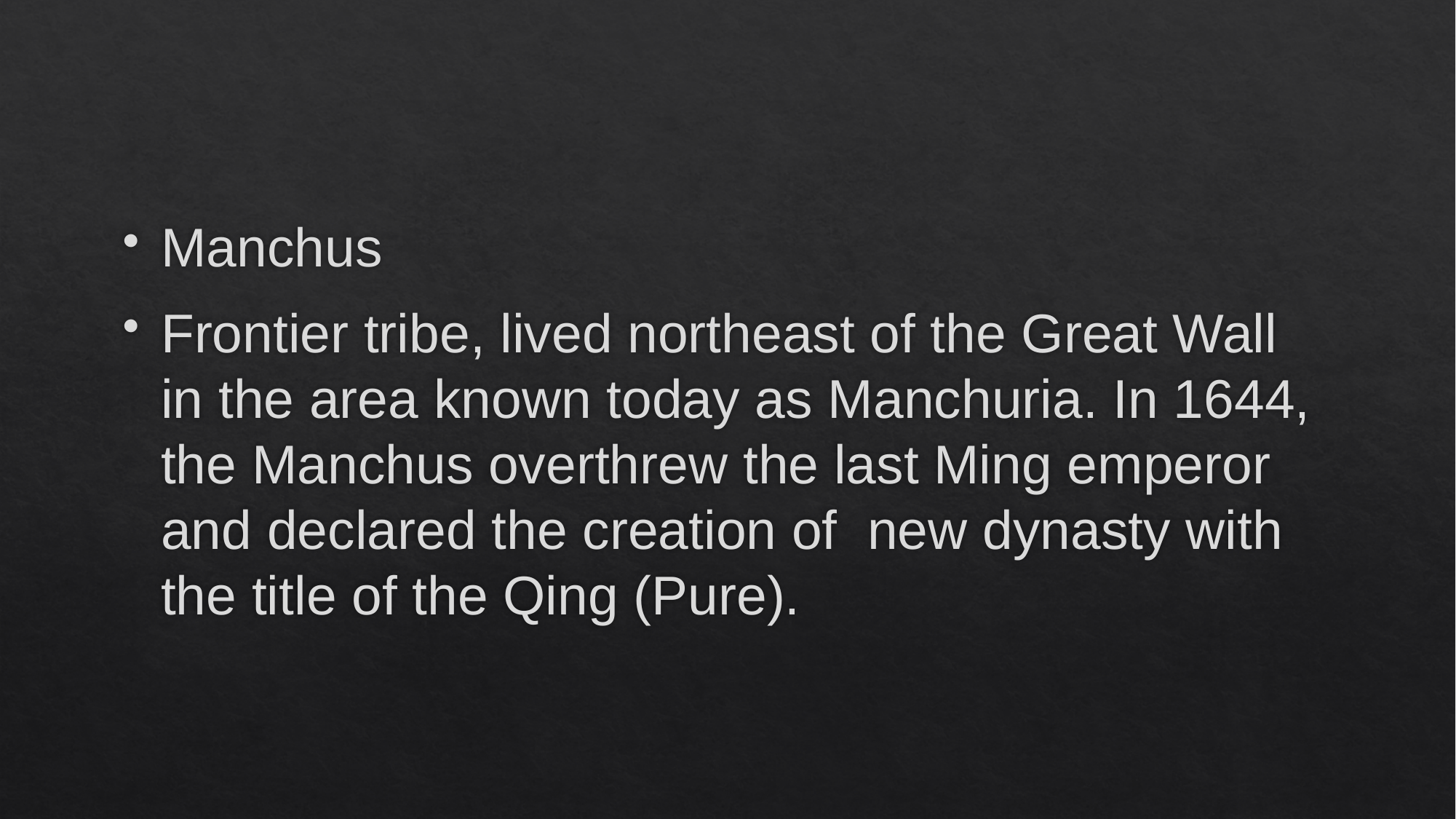

#
Manchus
Frontier tribe, lived northeast of the Great Wall in the area known today as Manchuria. In 1644, the Manchus overthrew the last Ming emperor and declared the creation of  new dynasty with the title of the Qing (Pure).